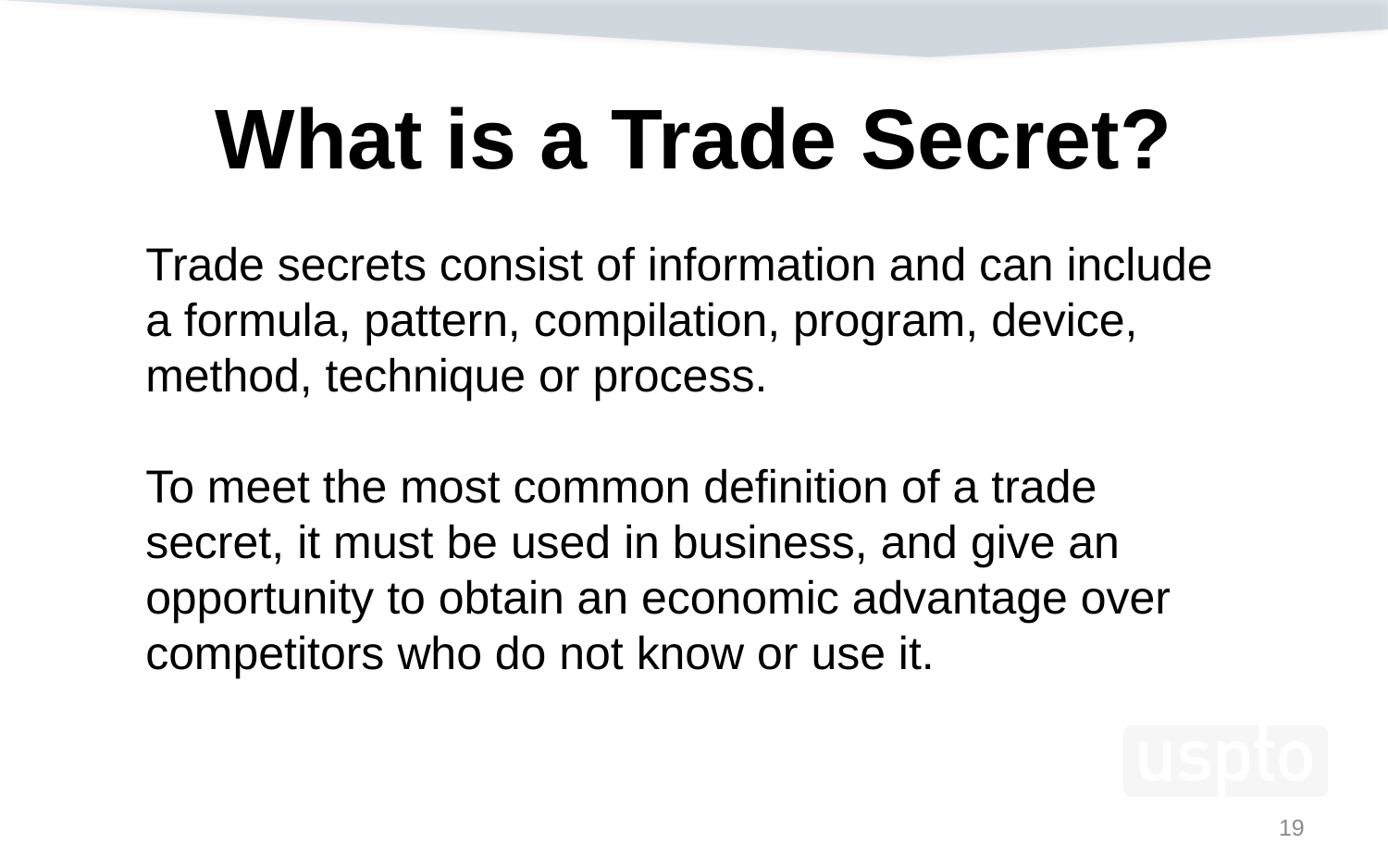

# What is a Trade Secret?
Trade secrets consist of information and can include a formula, pattern, compilation, program, device, method, technique or process.

To meet the most common definition of a trade secret, it must be used in business, and give an opportunity to obtain an economic advantage over competitors who do not know or use it.
19